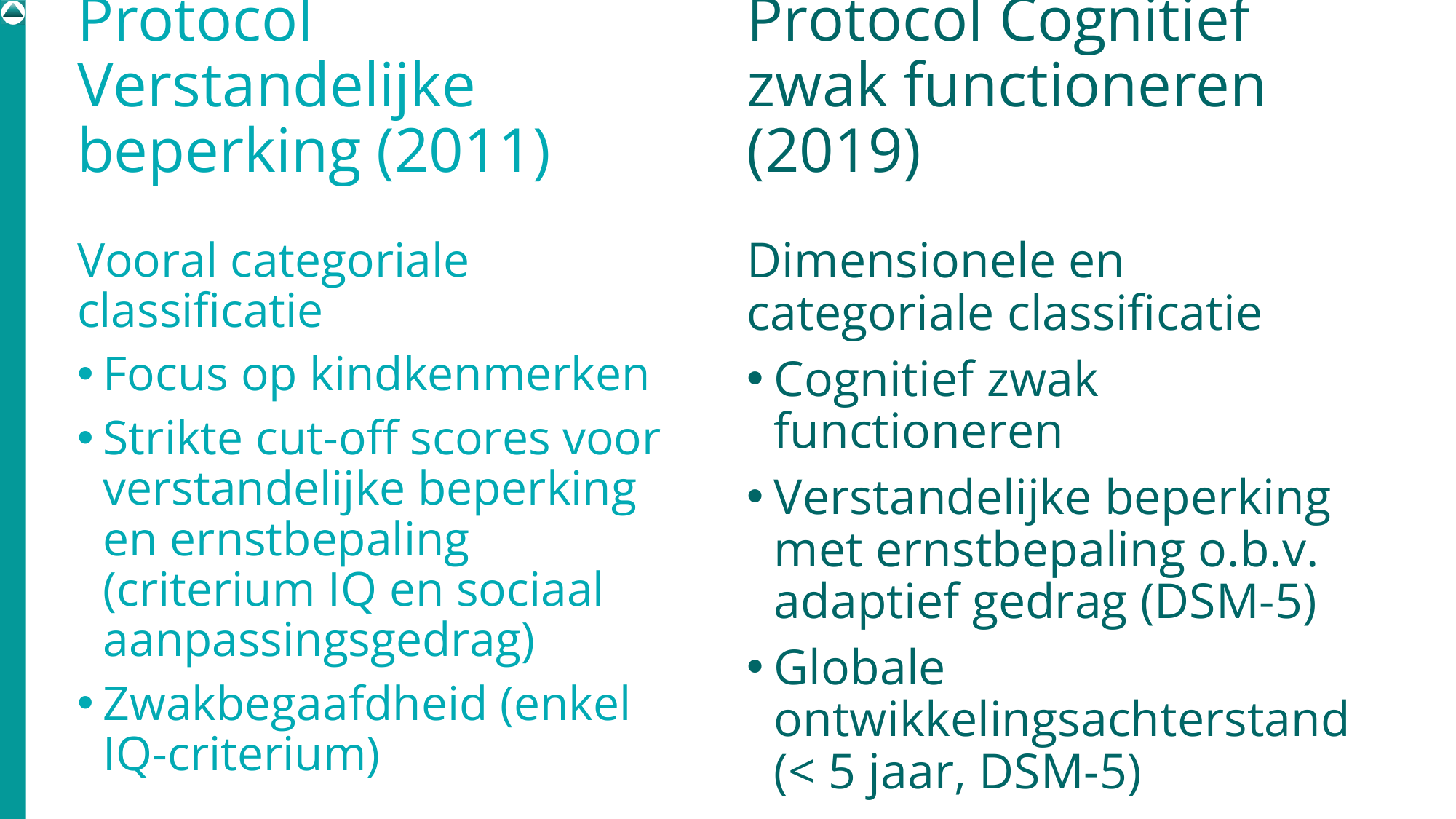

Protocol Verstandelijke beperking (2011)
Protocol Cognitief zwak functioneren (2019)
Vooral categoriale classificatie
Focus op kindkenmerken
Strikte cut-off scores voor verstandelijke beperking en ernstbepaling (criterium IQ en sociaal aanpassingsgedrag)
Zwakbegaafdheid (enkel IQ-criterium)

Dimensionele en categoriale classificatie
Cognitief zwak functioneren
Verstandelijke beperking met ernstbepaling o.b.v. adaptief gedrag (DSM-5)
Globale ontwikkelingsachterstand  (< 5 jaar, DSM-5)